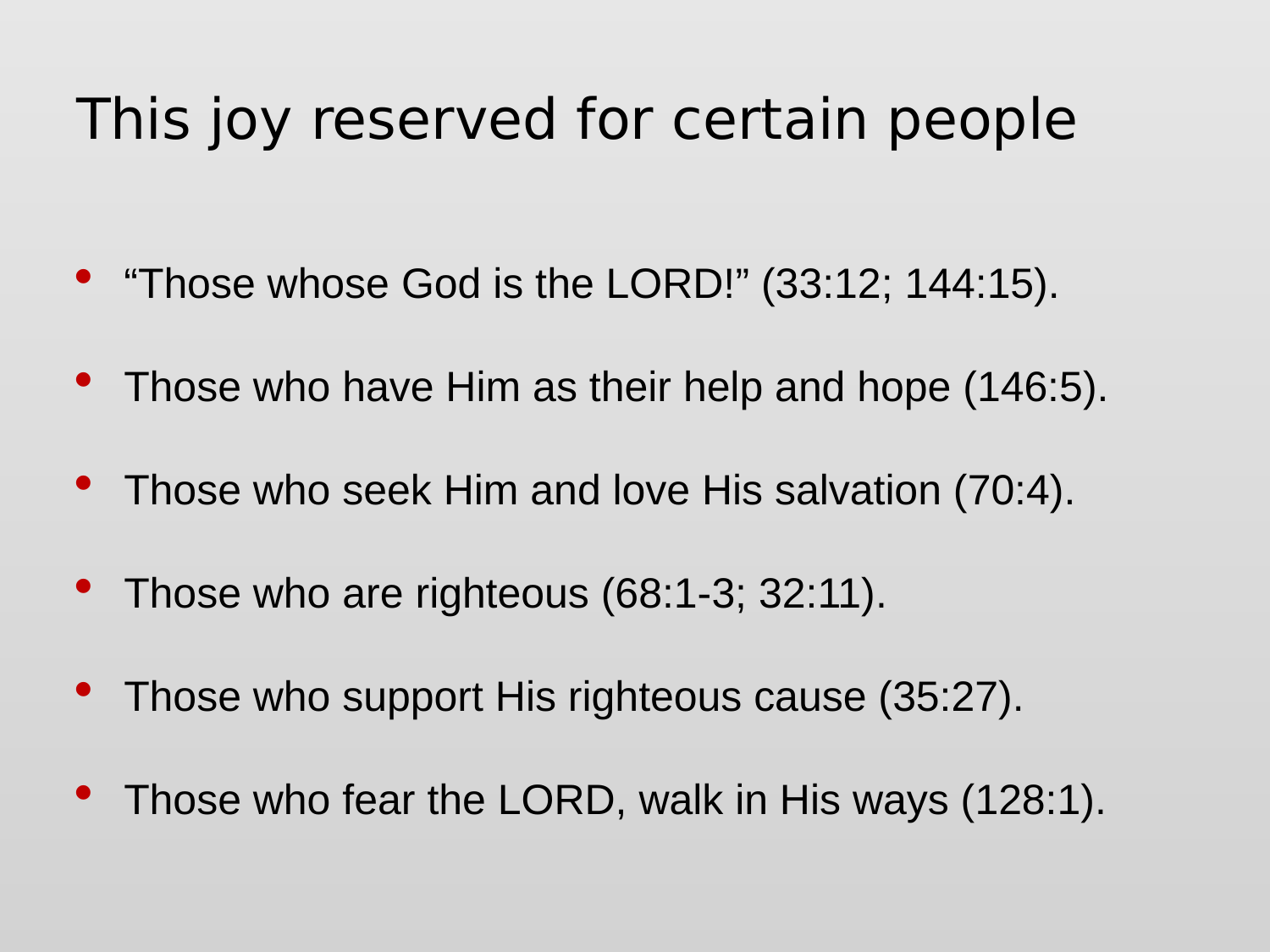

# This joy reserved for certain people
“Those whose God is the LORD!” (33:12; 144:15).
Those who have Him as their help and hope (146:5).
Those who seek Him and love His salvation (70:4).
Those who are righteous (68:1-3; 32:11).
Those who support His righteous cause (35:27).
Those who fear the LORD, walk in His ways (128:1).